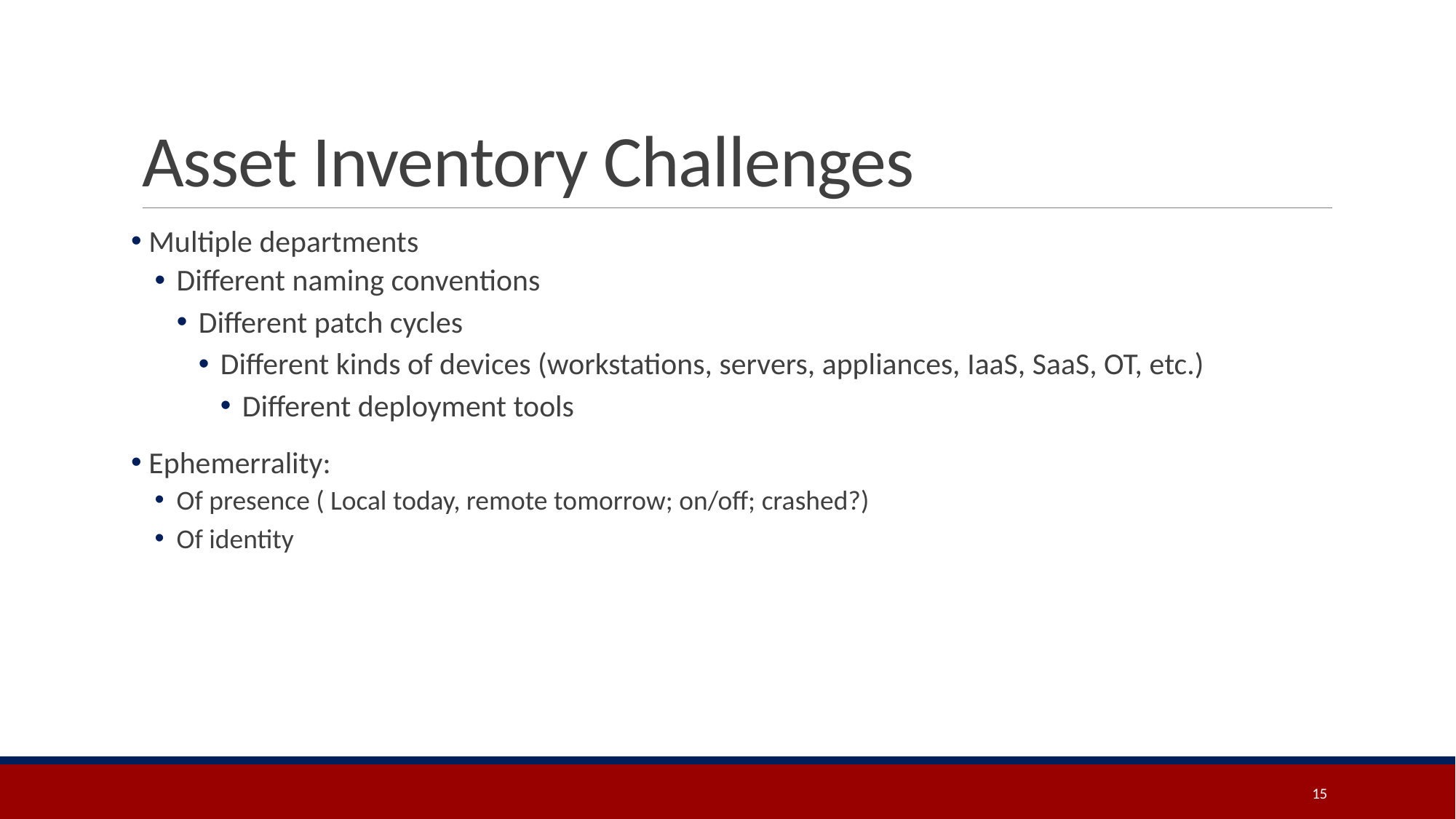

# Asset Inventory Challenges
 Multiple departments
Different naming conventions
Different patch cycles
Different kinds of devices (workstations, servers, appliances, IaaS, SaaS, OT, etc.)
Different deployment tools
 Ephemerrality:
Of presence ( Local today, remote tomorrow; on/off; crashed?)
Of identity
15